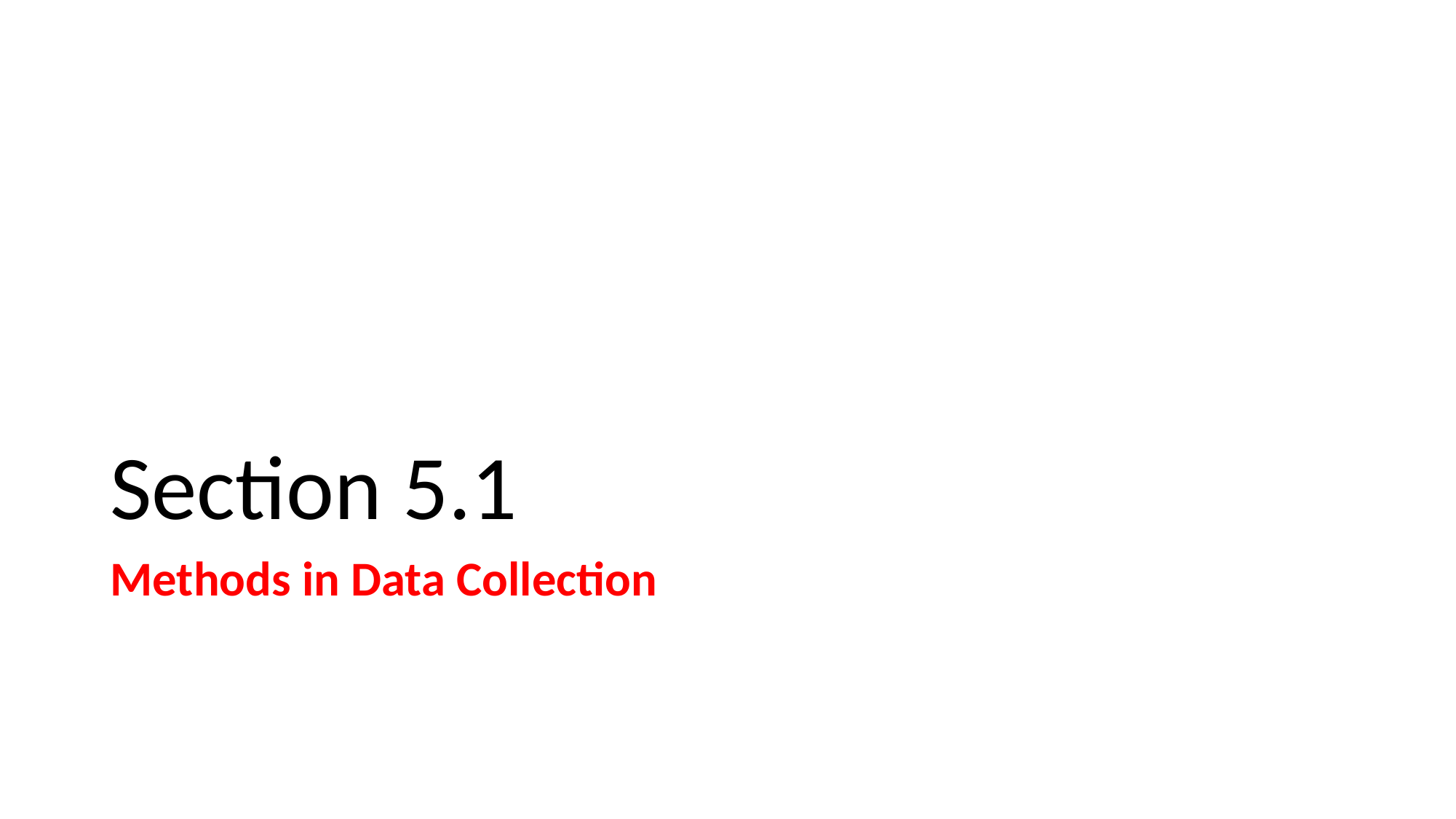

# Section 5.1
Methods in Data Collection